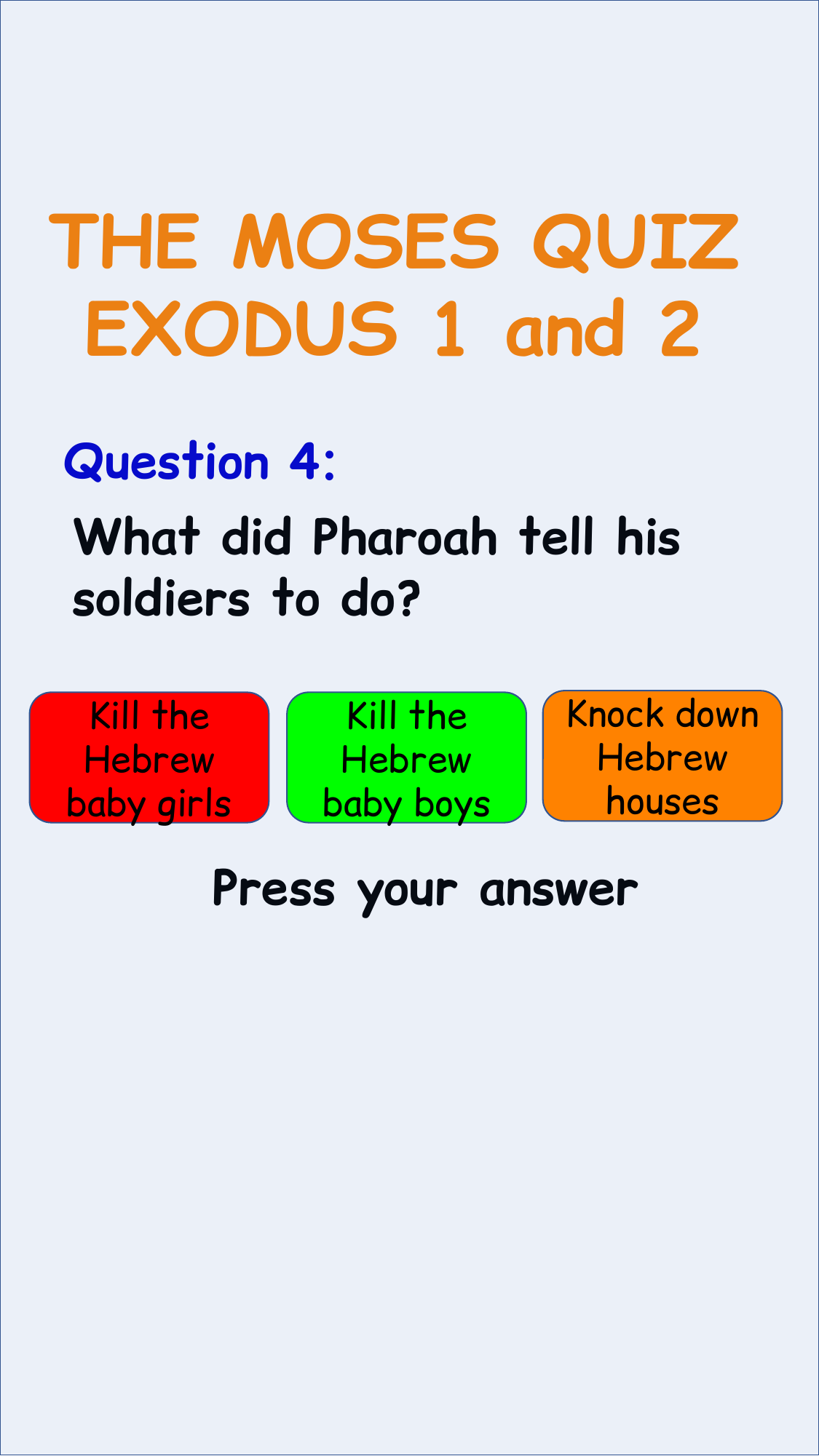

Question 4:
What did Pharoah tell his soldiers to do?
Knock down Hebrew houses
Kill the Hebrew baby girls
Kill the Hebrew baby boys
Press your answer